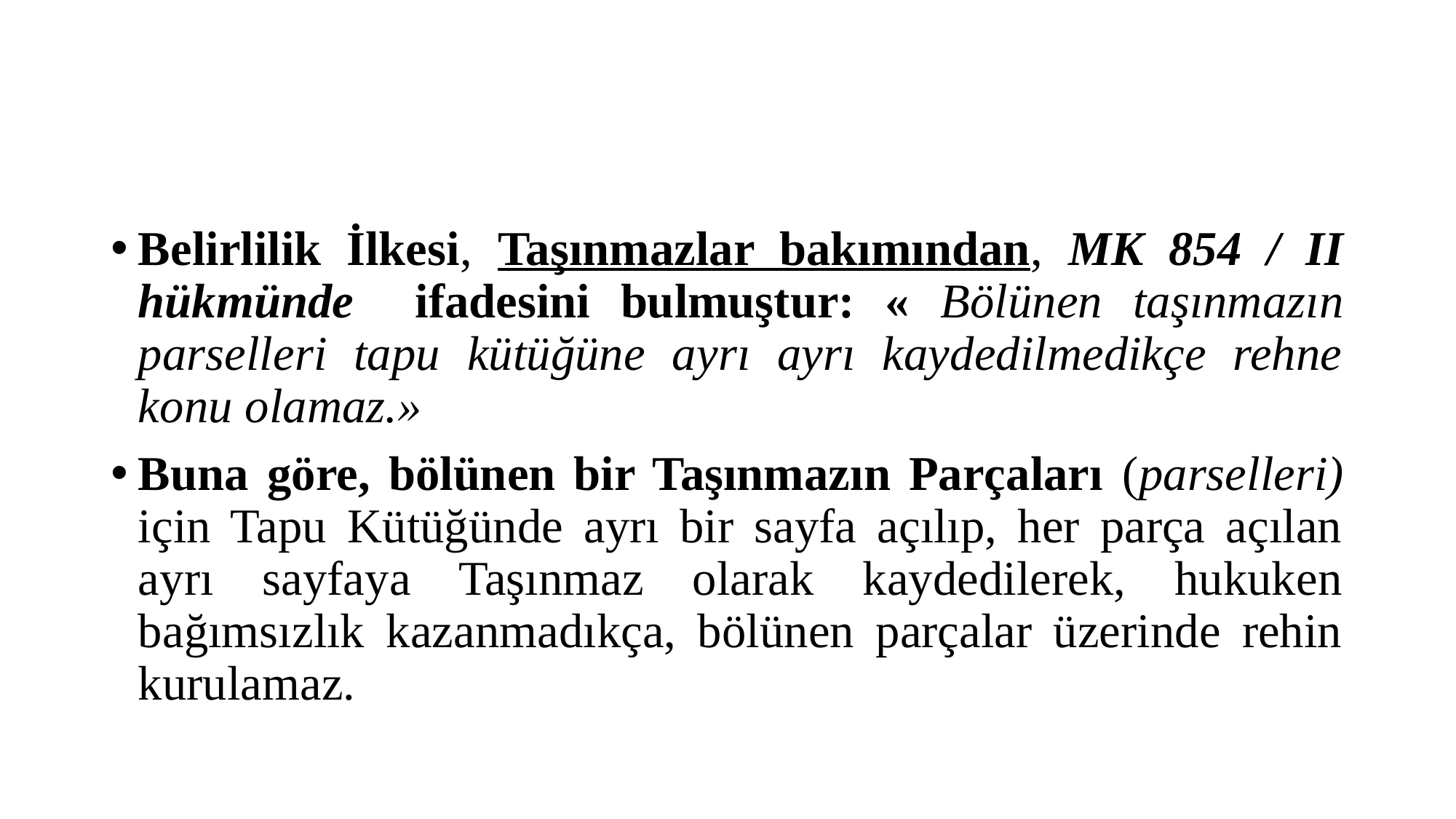

#
Belirlilik İlkesi, Taşınmazlar bakımından, MK 854 / II hükmünde  ifadesini bulmuştur: « Bölünen taşınmazın parselleri tapu kütüğüne ayrı ayrı kaydedilmedikçe rehne konu olamaz.»
Buna göre, bölünen bir Taşınmazın Parçaları (parselleri) için Tapu Kütüğünde ayrı bir sayfa açılıp, her parça açılan ayrı sayfaya Taşınmaz olarak kaydedilerek, hukuken bağımsızlık kazanmadıkça, bölünen parçalar üzerinde rehin kurulamaz.